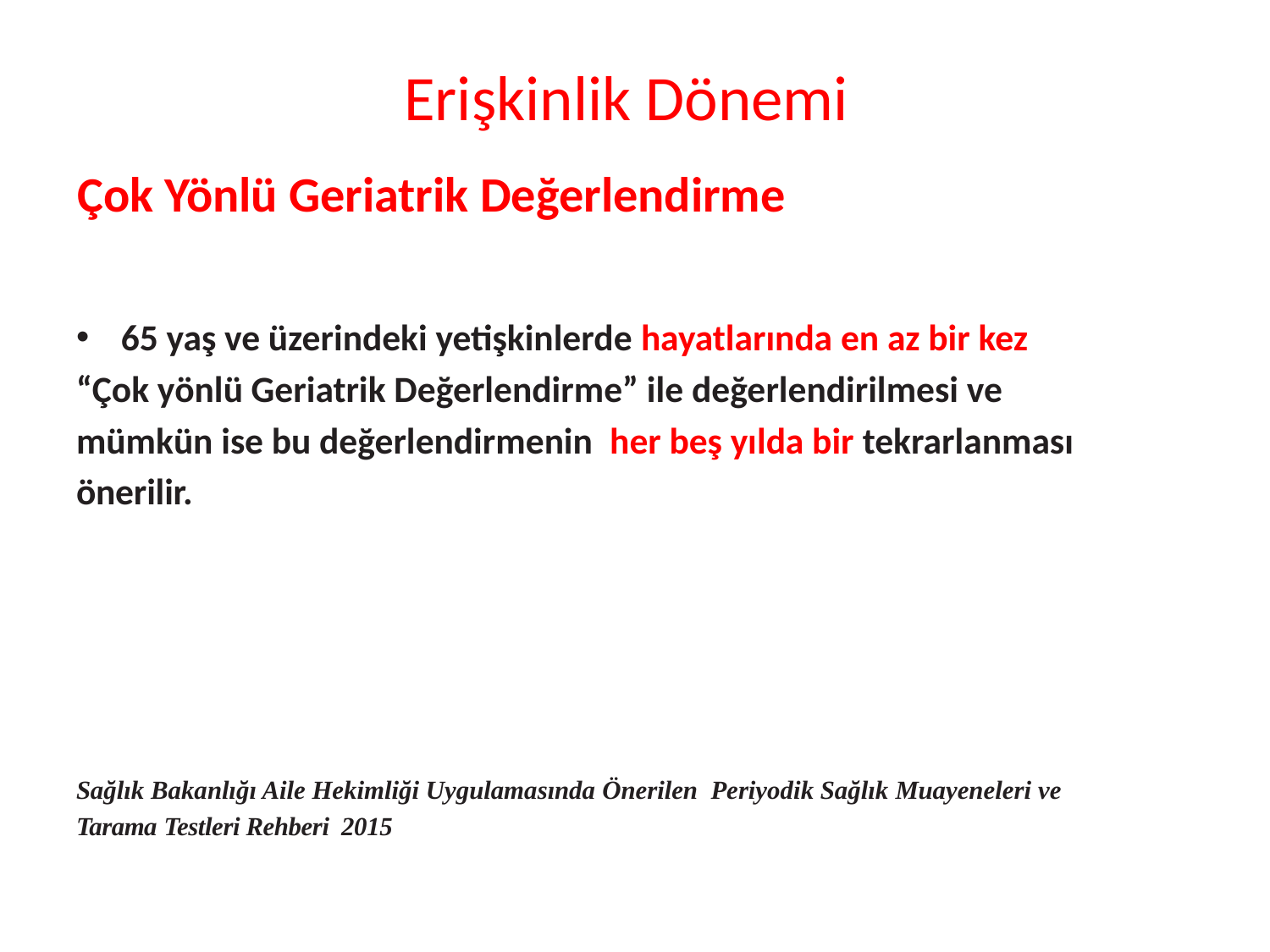

# Erişkinlik Dönemi
Çok Yönlü Geriatrik Değerlendirme

65 yaş ve üzerindeki yetişkinlerde hayatlarında en az bir kez
“Çok yönlü Geriatrik Değerlendirme” ile değerlendirilmesi ve
mümkün ise bu değerlendirmenin  her beş yılda bir tekrarlanması
önerilir.

Sağlık Bakanlığı Aile Hekimliği Uygulamasında Önerilen  Periyodik Sağlık Muayeneleri ve
Tarama Testleri Rehberi  2015